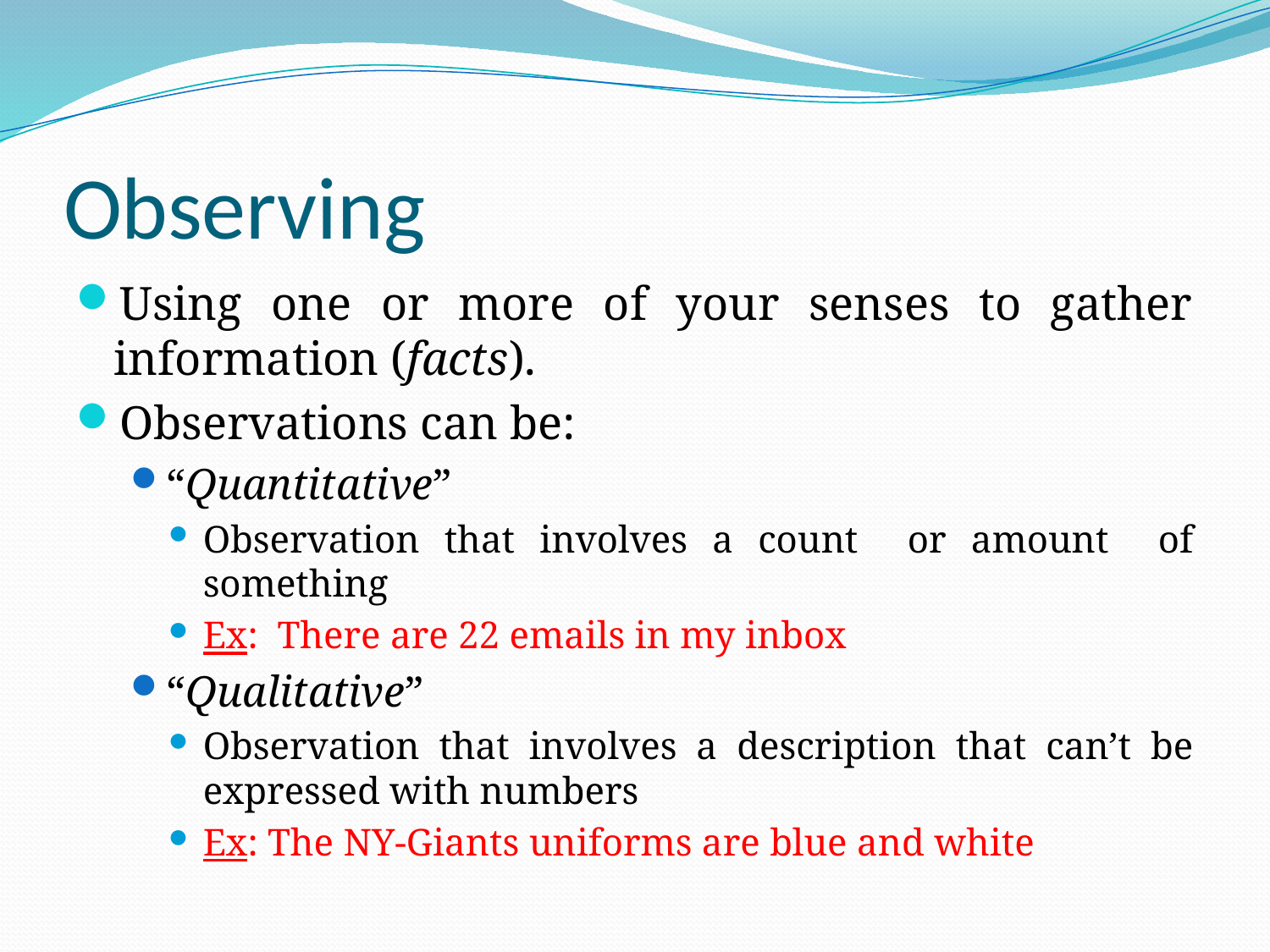

# Observing
Using one or more of your senses to gather information (facts).
Observations can be:
“Quantitative”
Observation that involves a count  or amount  of something
Ex:  There are 22 emails in my inbox
“Qualitative”
Observation that involves a description that can’t be expressed with numbers
Ex: The NY-Giants uniforms are blue and white